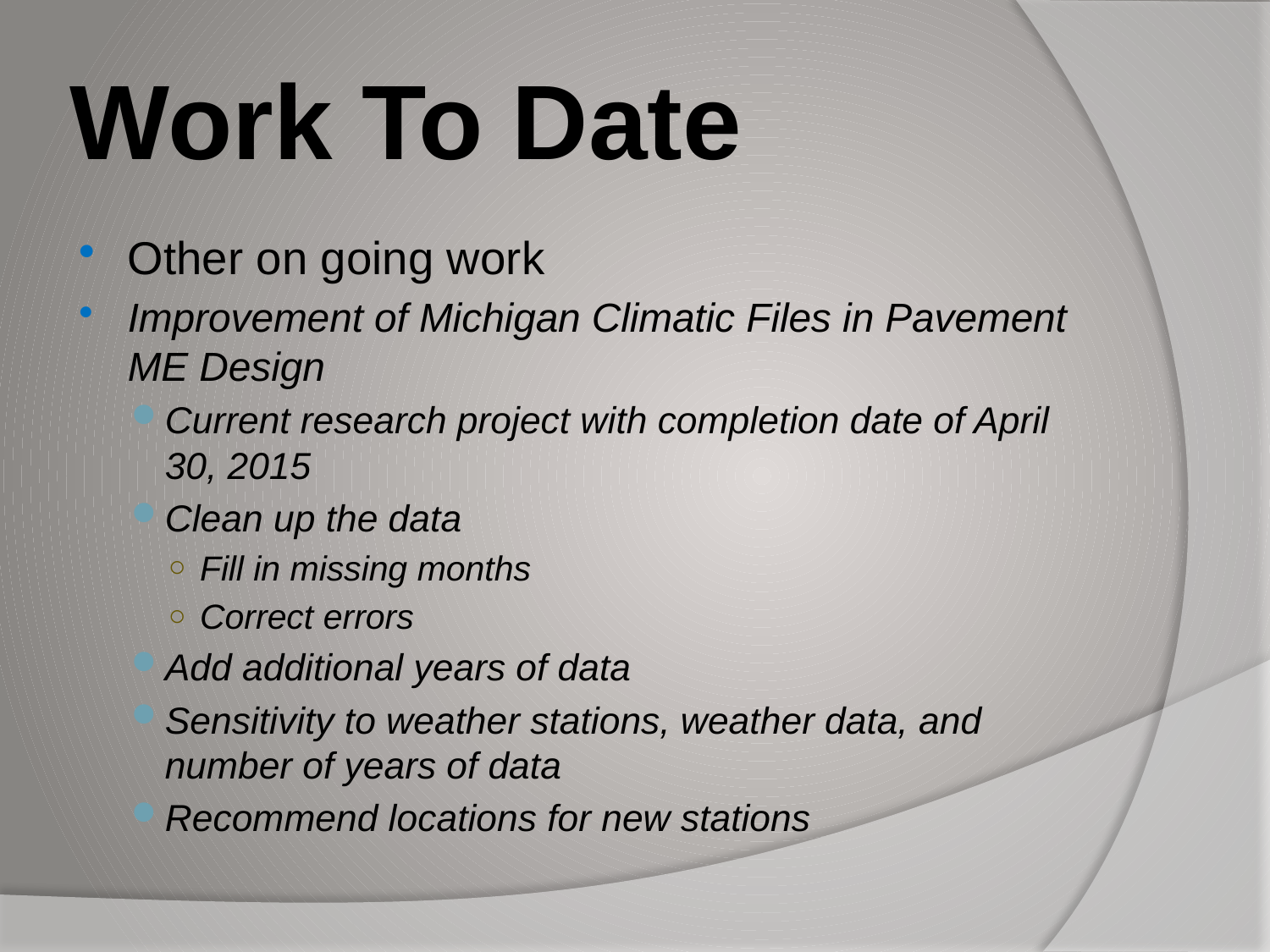

# Work To Date
Other on going work
Improvement of Michigan Climatic Files in Pavement ME Design
Current research project with completion date of April 30, 2015
Clean up the data
Fill in missing months
Correct errors
Add additional years of data
Sensitivity to weather stations, weather data, and number of years of data
Recommend locations for new stations